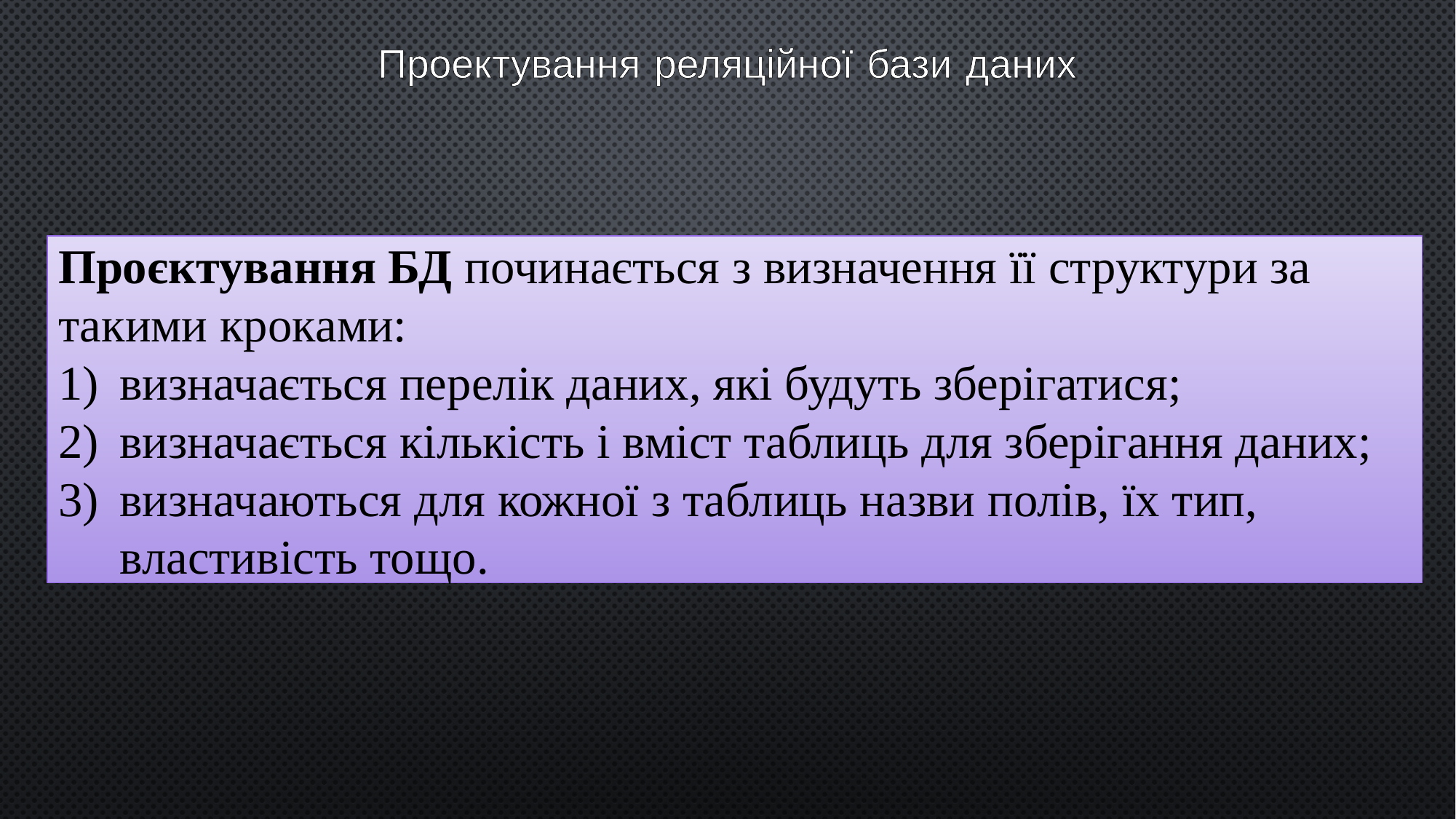

# Проектування реляційної бази даних
Проєктування БД починається з визначення її структури за такими кроками:
визначається перелік даних, які будуть зберігатися;
визначається кількість і вміст таблиць для зберігання даних;
визначаються для кожної з таблиць назви полів, їх тип, властивість тощо.